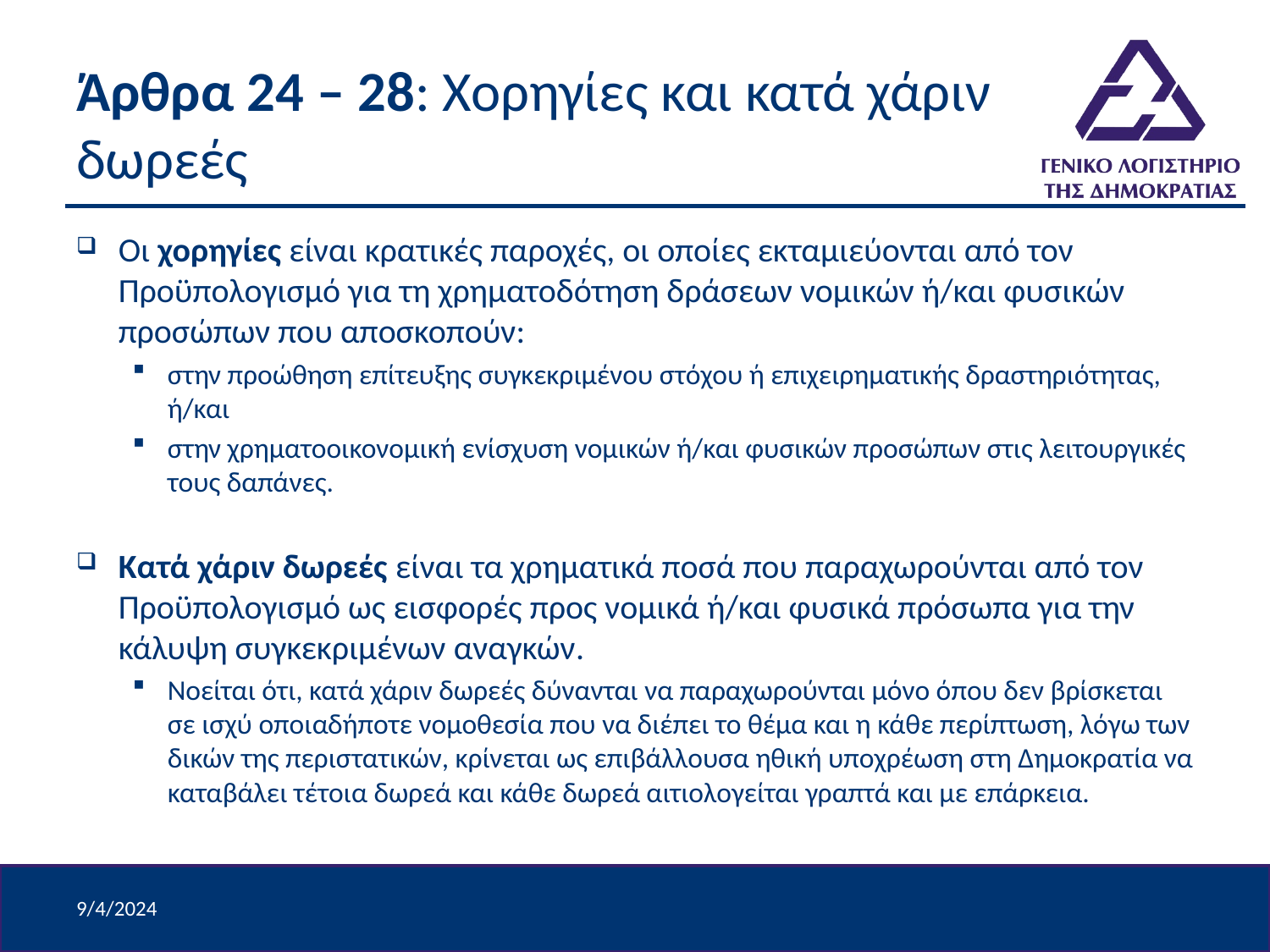

# Άρθρα 24 – 28: Χορηγίες και κατά χάριν δωρεές
Οι χορηγίες είναι κρατικές παροχές, οι οποίες εκταμιεύονται από τον Προϋπολογισμό για τη χρηματοδότηση δράσεων νομικών ή/και φυσικών προσώπων που αποσκοπούν:
στην προώθηση επίτευξης συγκεκριμένου στόχου ή επιχειρηματικής δραστηριότητας, ή/και
στην χρηματοοικονομική ενίσχυση νομικών ή/και φυσικών προσώπων στις λειτουργικές τους δαπάνες.

Κατά χάριν δωρεές είναι τα χρηματικά ποσά που παραχωρούνται από τον Προϋπολογισμό ως εισφορές προς νομικά ή/και φυσικά πρόσωπα για την κάλυψη συγκεκριμένων αναγκών.
Νοείται ότι, κατά χάριν δωρεές δύνανται να παραχωρούνται μόνο όπου δεν βρίσκεται σε ισχύ οποιαδήποτε νομοθεσία που να διέπει το θέμα και η κάθε περίπτωση, λόγω των δικών της περιστατικών, κρίνεται ως επιβάλλουσα ηθική υποχρέωση στη Δημοκρατία να καταβάλει τέτοια δωρεά και κάθε δωρεά αιτιολογείται γραπτά και με επάρκεια.
9/4/2024